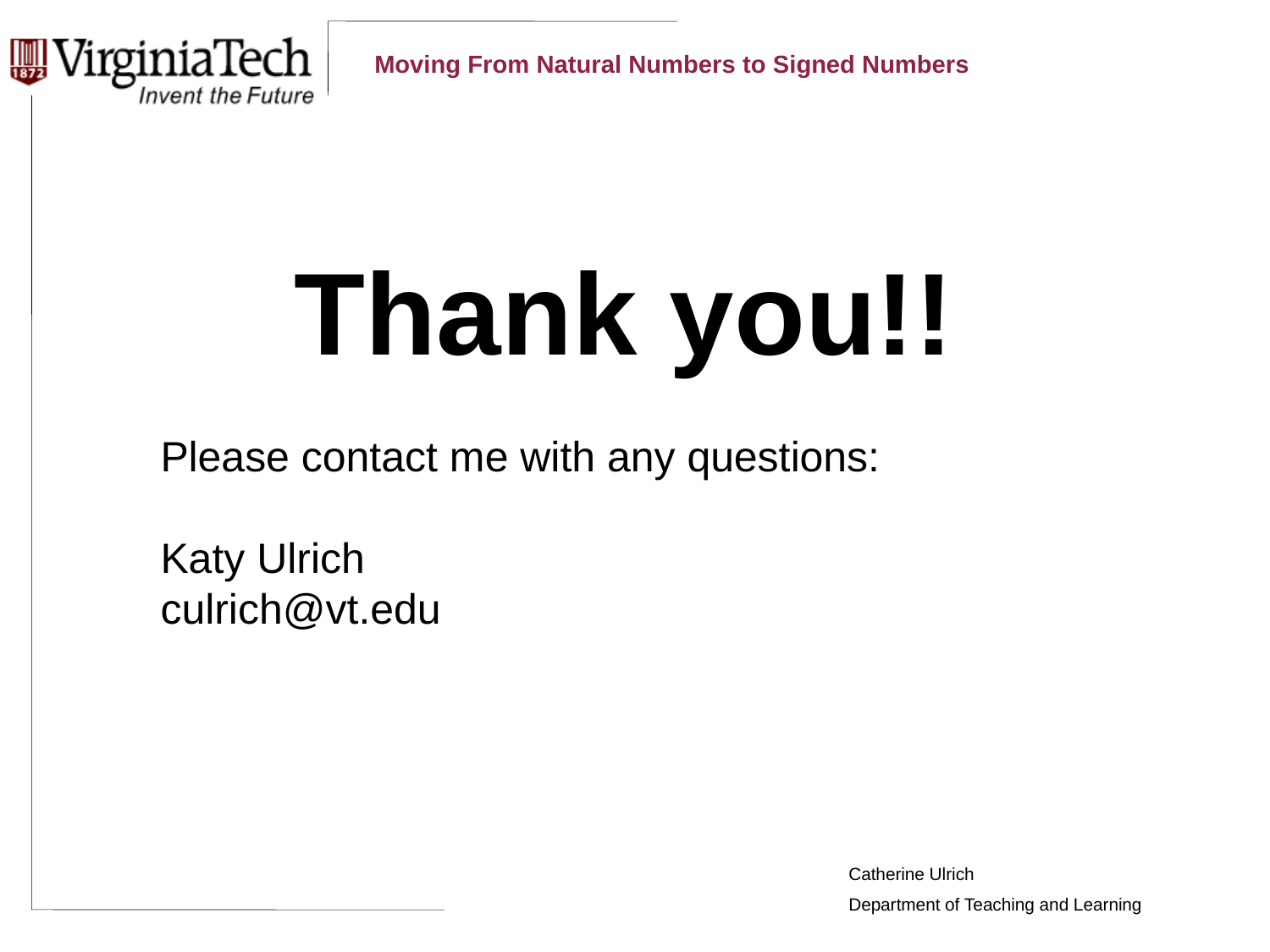

Thank you!!

Please contact me with any questions:

Katy Ulrich
culrich@vt.edu